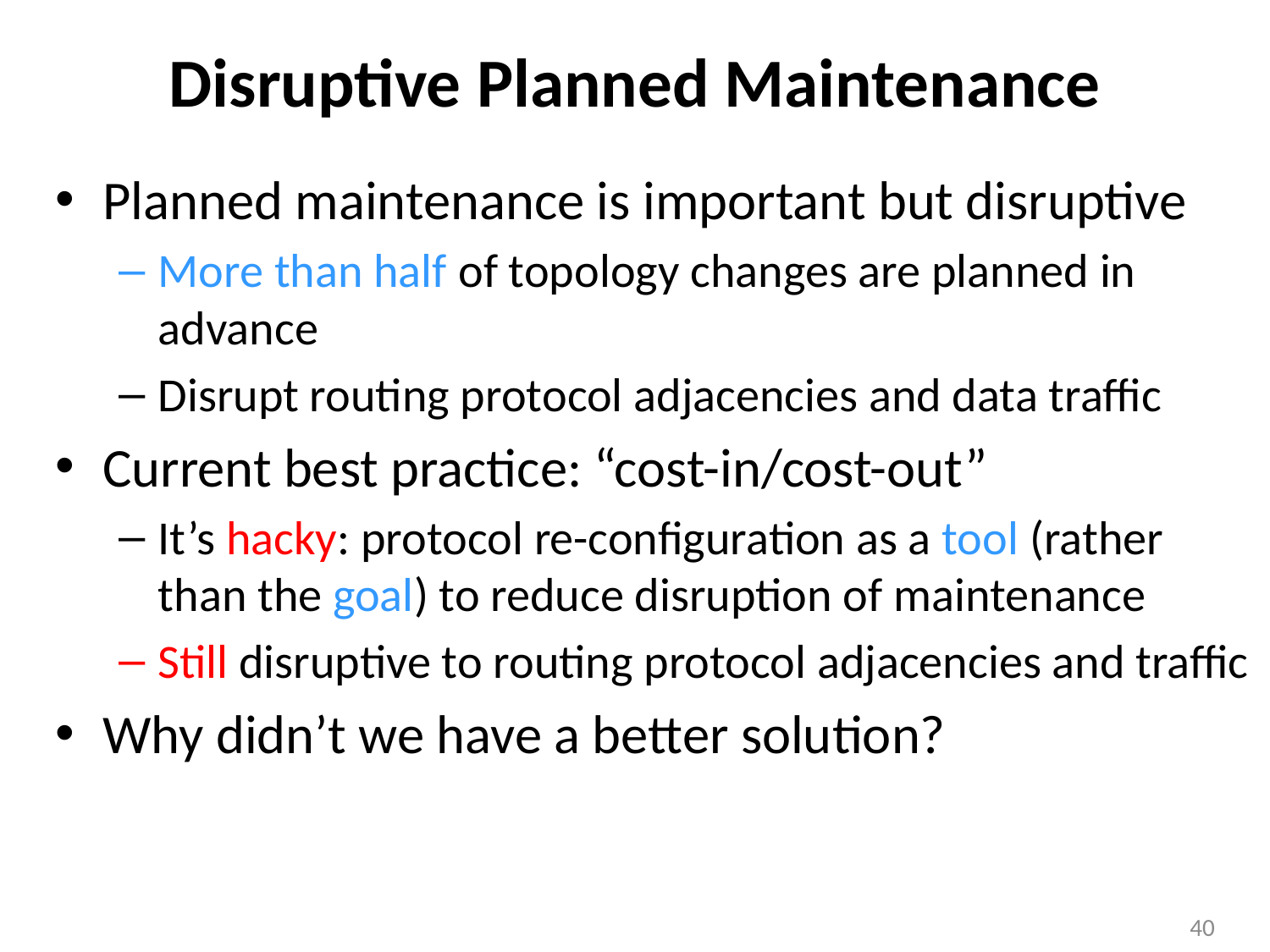

# Disruptive Planned Maintenance
Planned maintenance is important but disruptive
More than half of topology changes are planned in advance
Disrupt routing protocol adjacencies and data traffic
Current best practice: “cost-in/cost-out”
It’s hacky: protocol re-configuration as a tool (rather than the goal) to reduce disruption of maintenance
Still disruptive to routing protocol adjacencies and traffic
Why didn’t we have a better solution?
40